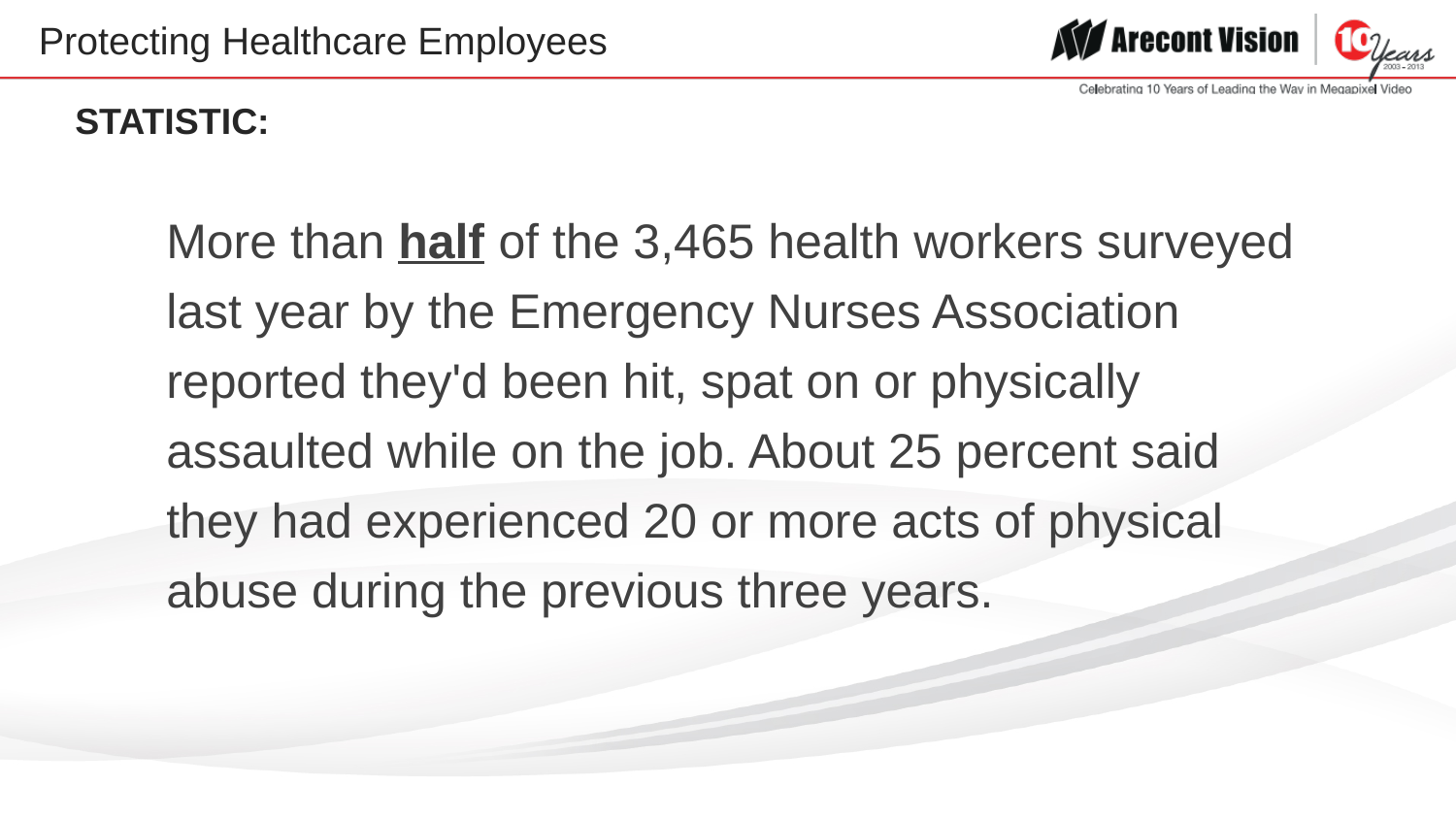

Protecting Healthcare Employees
STATISTIC:
More than half of the 3,465 health workers surveyed last year by the Emergency Nurses Association reported they'd been hit, spat on or physically assaulted while on the job. About 25 percent said they had experienced 20 or more acts of physical abuse during the previous three years.